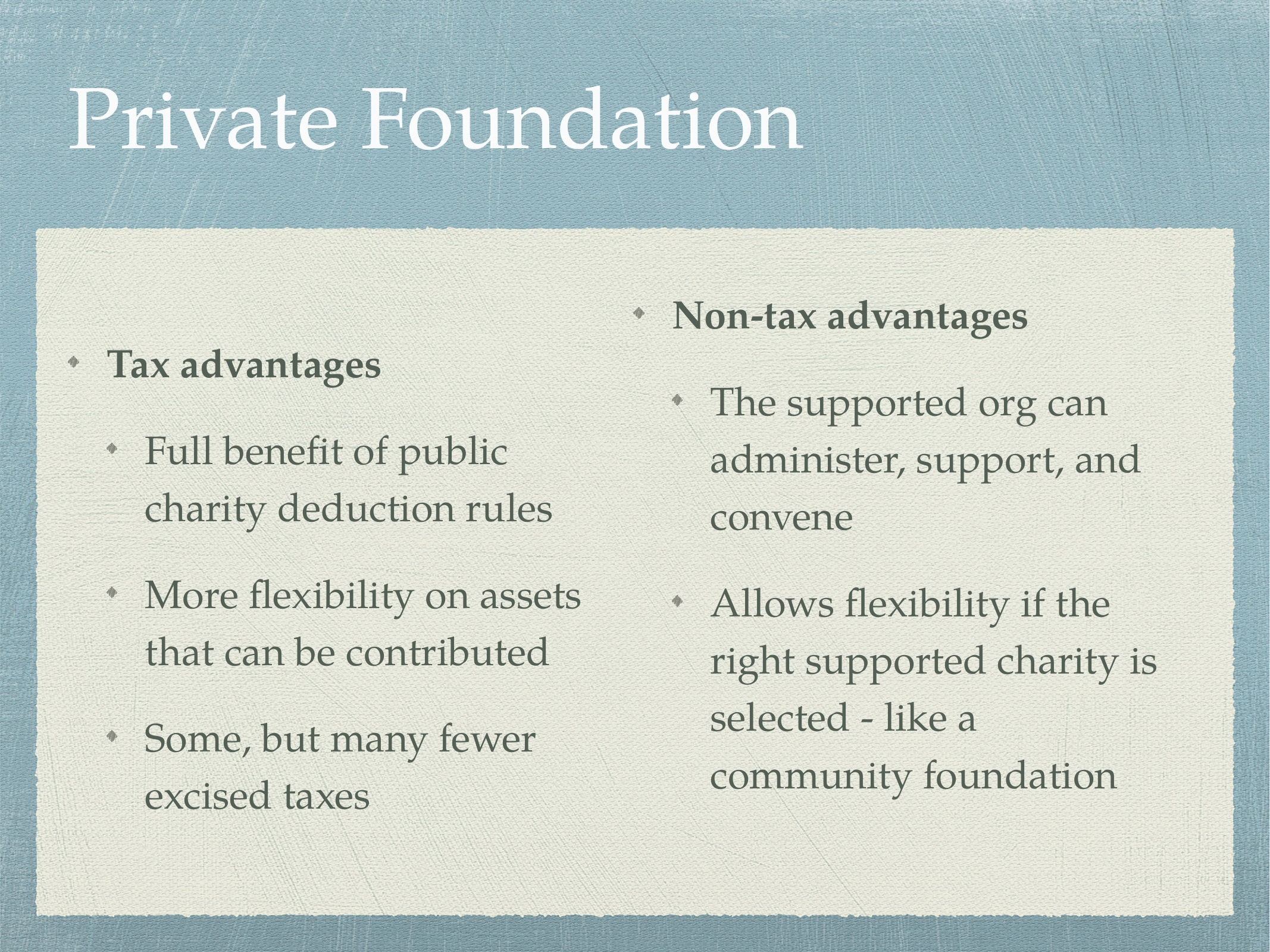

# Private Foundation
Non-tax advantages
The supported org can administer, support, and convene
Allows flexibility if the right supported charity is selected - like a community foundation
Tax advantages
Full benefit of public charity deduction rules
More flexibility on assets that can be contributed
Some, but many fewer excised taxes